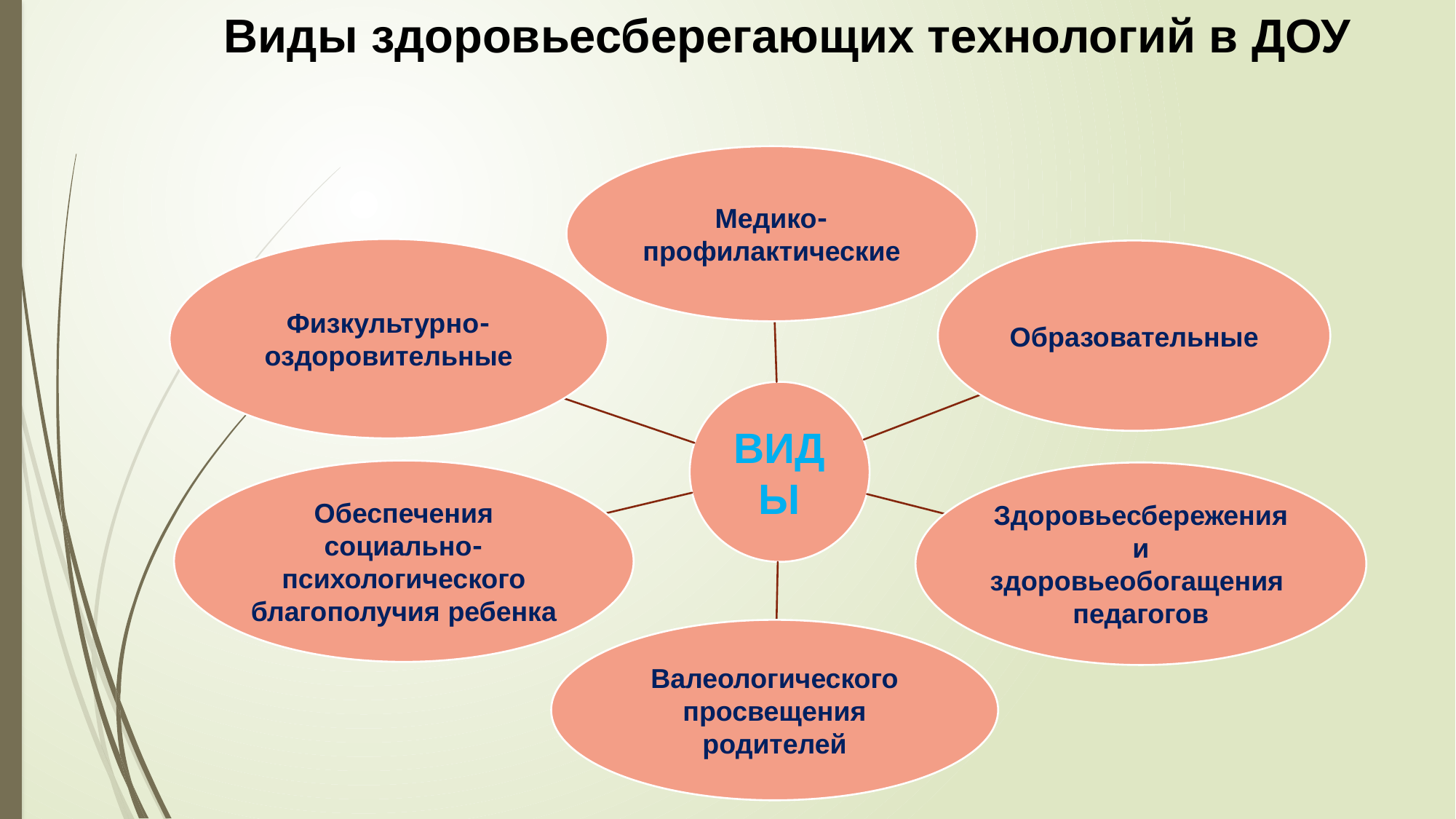

# Виды здоровьесберегающих технологий в ДОУ
ВИДЫ

Медико-профилактические

Образовательные

Здоровьесбережения и здоровьеобогащения
педагогов

Валеологического просвещения родителей

Обеспечения социально-психологического благополучия ребенка

Физкультурно-оздоровительные